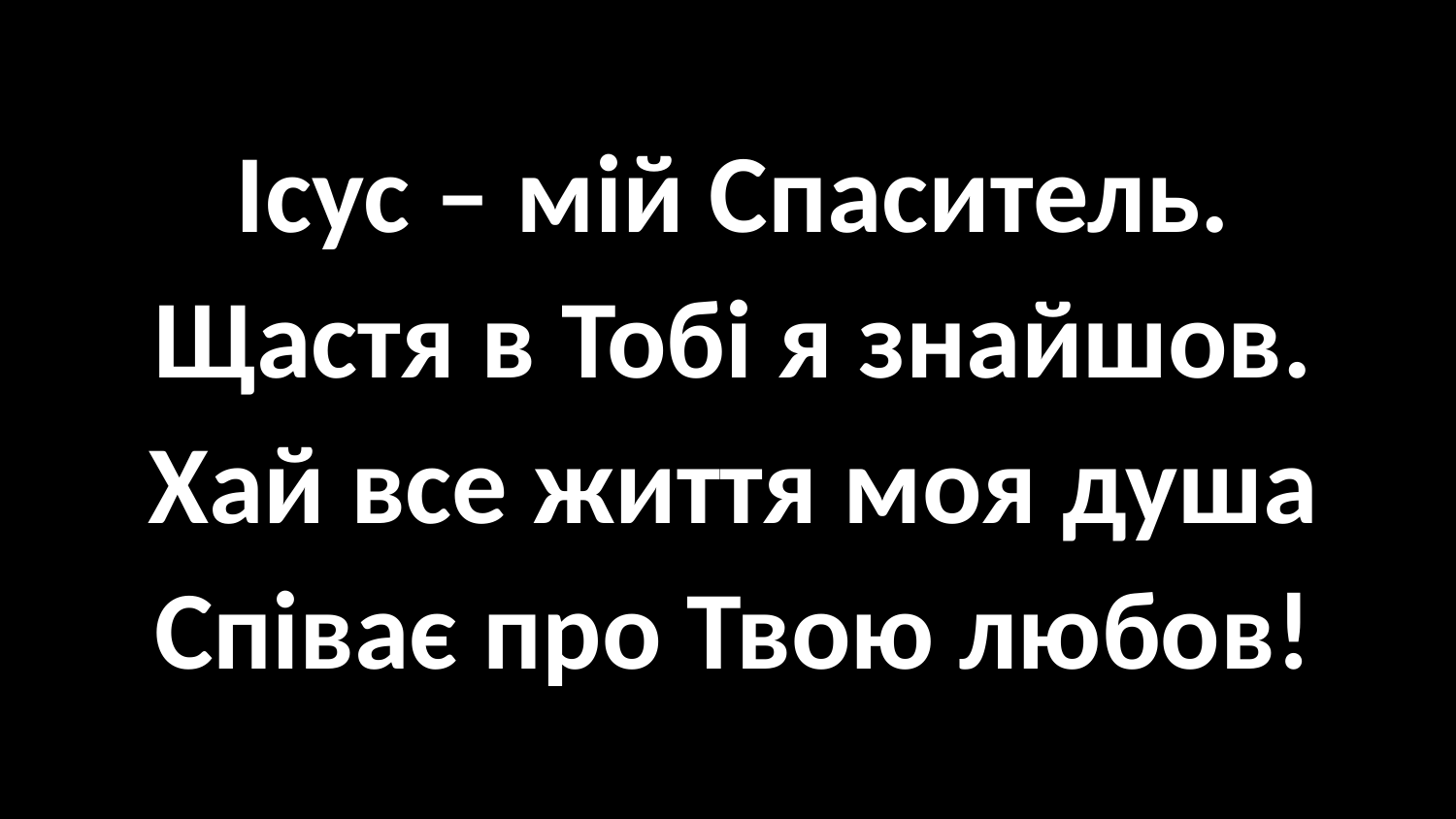

#
Ісус – мій Спаситель.
Щастя в Тобі я знайшов.
Хай все життя моя душа
Співає про Твою любов!